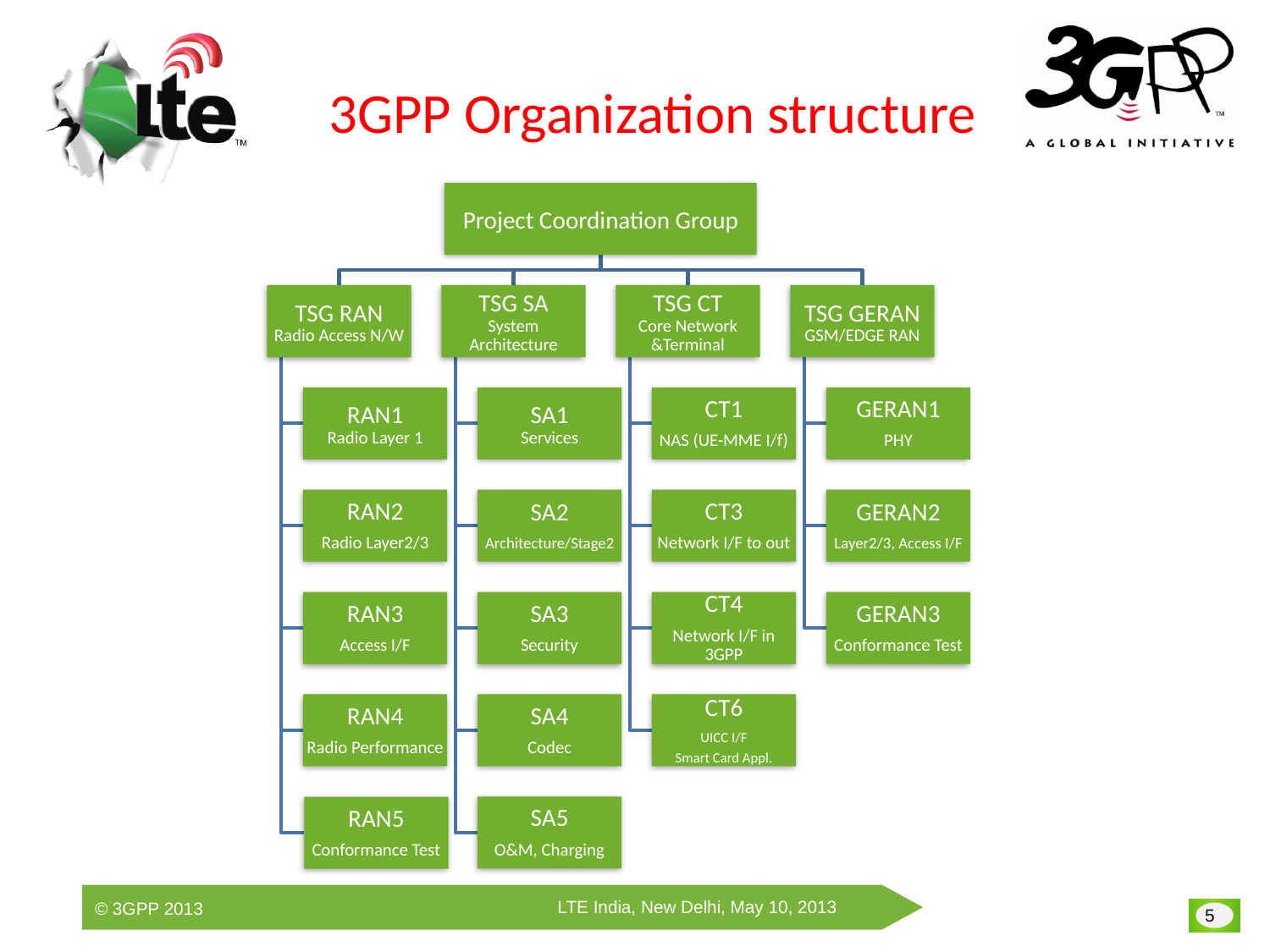

3GPP Organization structure
Project Coordination Group
TSG RAN
Radio Access N/W
RAN1
Radio Layer 1
RAN2
Radio Layer2/3
RAN3
Access I/F
RAN4
Radio Performance
RAN5
Conformance Test
TSG SA
System Architecture
SA1
Services
SA2
Architecture/Stage2
SA3
Security
SA4
Codec
SA5
O&M, Charging
TSG CT
Core Network &Terminal
CT1
NAS (UE-MME I/f)
CT3
Network I/F to out
CT4
Network I/F in 3GPP
CT6
UICC I/F
Smart Card Appl.
TSG GERAN
GSM/EDGE RAN
GERAN1
PHY
GERAN2
Layer2/3, Access I/F
GERAN3
Conformance Test